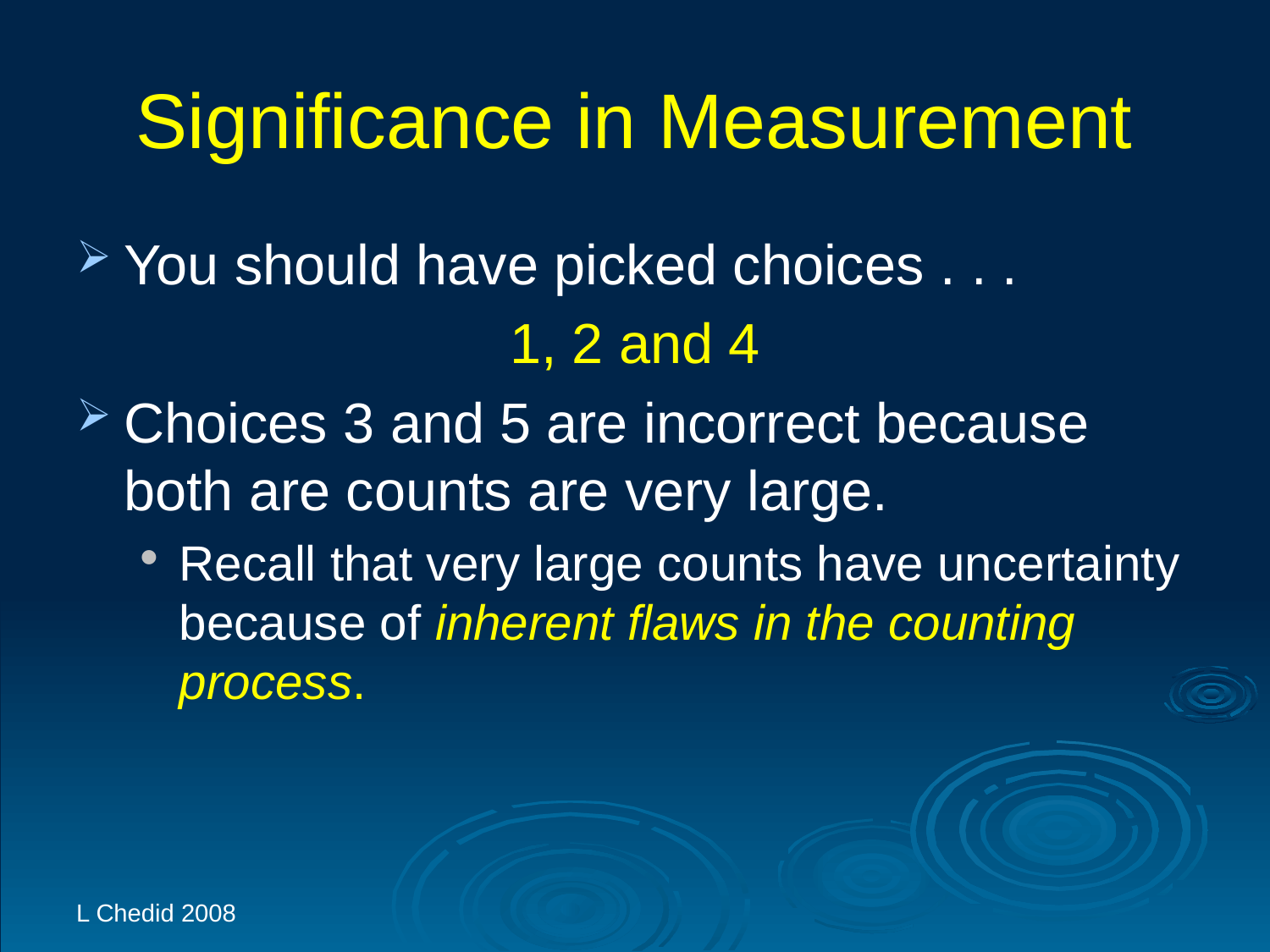

# Significance in Measurement
You should have picked choices . . .
1, 2 and 4
Choices 3 and 5 are incorrect because both are counts are very large.
Recall that very large counts have uncertainty because of inherent flaws in the counting process.
L Chedid 2008